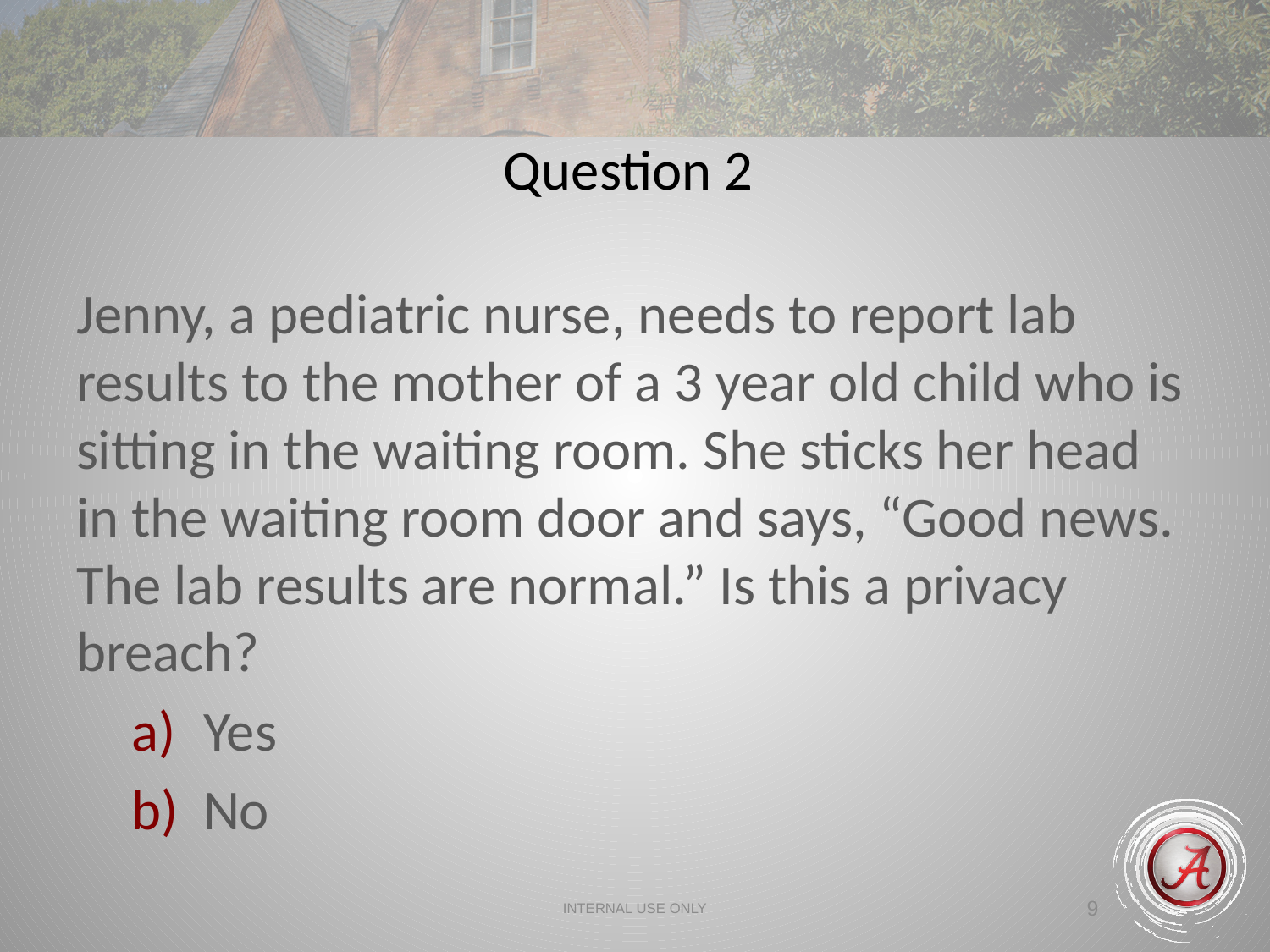

Question 2
Jenny, a pediatric nurse, needs to report lab results to the mother of a 3 year old child who is sitting in the waiting room. She sticks her head in the waiting room door and says, “Good news. The lab results are normal.” Is this a privacy breach?
Yes
No
INTERNAL USE ONLY
9